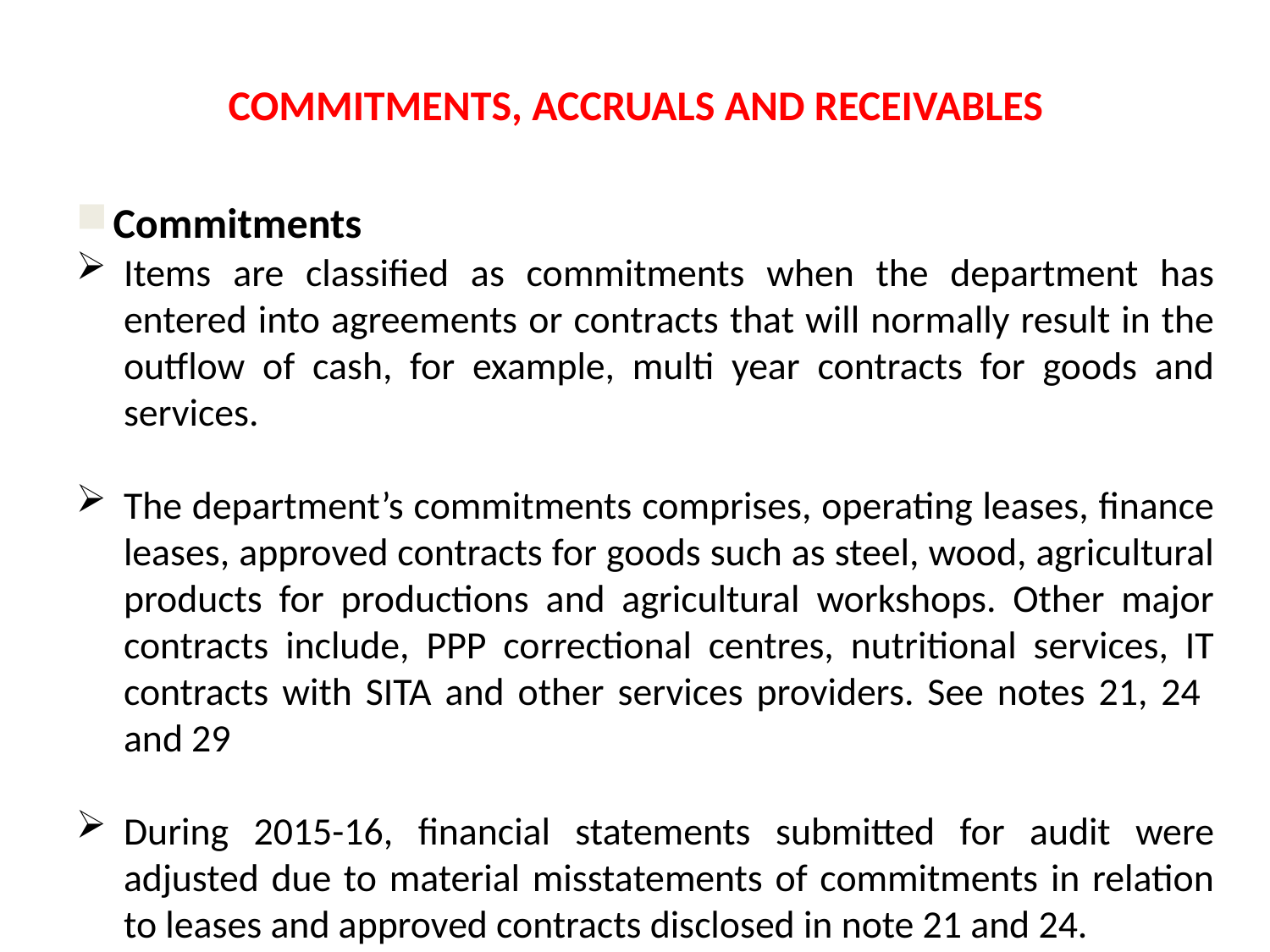

COMMITMENTS, ACCRUALS AND RECEIVABLES

Commitments
Items are classified as commitments when the department has entered into agreements or contracts that will normally result in the outflow of cash, for example, multi year contracts for goods and services.

The department’s commitments comprises, operating leases, finance leases, approved contracts for goods such as steel, wood, agricultural products for productions and agricultural workshops. Other major contracts include, PPP correctional centres, nutritional services, IT contracts with SITA and other services providers. See notes 21, 24  and 29

During 2015-16, financial statements submitted for audit were adjusted due to material misstatements of commitments in relation to leases and approved contracts disclosed in note 21 and 24.